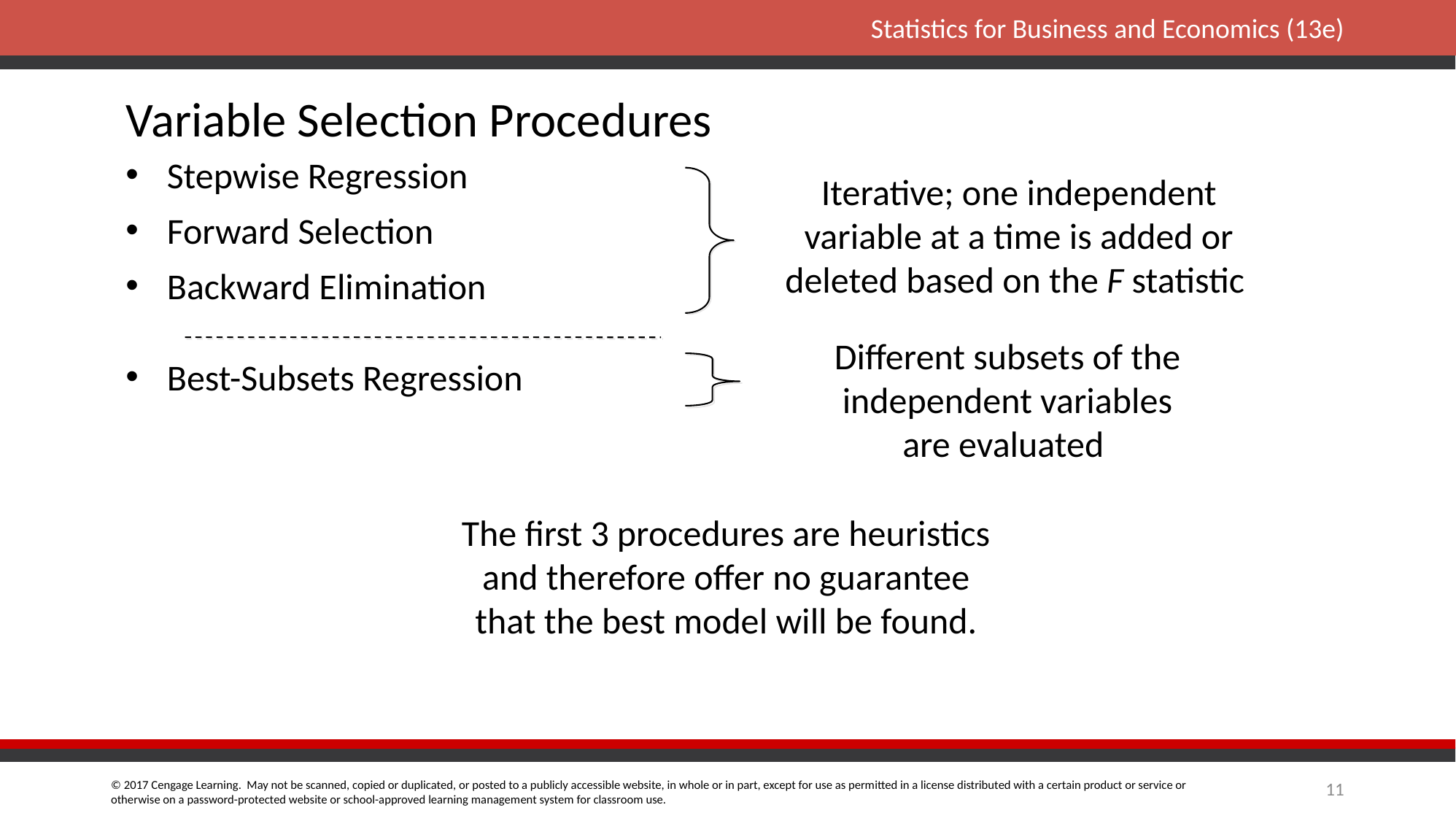

Variable Selection Procedures
Stepwise Regression
Forward Selection
Backward Elimination
Iterative; one independent
variable at a time is added or
deleted based on the F statistic

Different subsets of the
independent variables
are evaluated

Best-Subsets Regression

The first 3 procedures are heuristics
and therefore offer no guarantee
that the best model will be found.
11